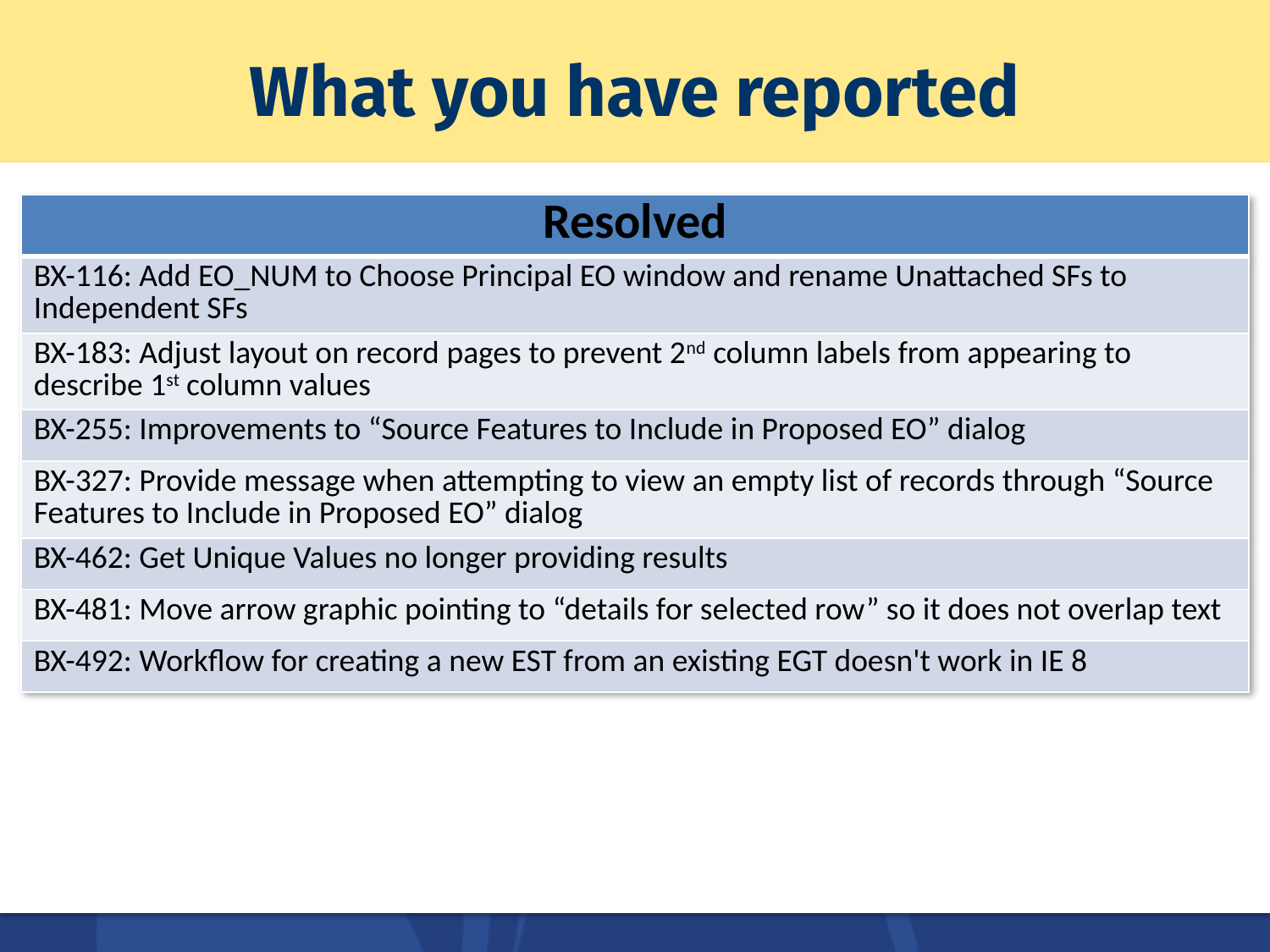

# What you have reported
| Resolved |
| --- |
| BX-116: Add EO\_NUM to Choose Principal EO window and rename Unattached SFs to Independent SFs |
| BX-183: Adjust layout on record pages to prevent 2nd column labels from appearing to describe 1st column values |
| BX-255: Improvements to “Source Features to Include in Proposed EO” dialog |
| BX-327: Provide message when attempting to view an empty list of records through “Source Features to Include in Proposed EO” dialog |
| BX-462: Get Unique Values no longer providing results |
| BX-481: Move arrow graphic pointing to “details for selected row” so it does not overlap text |
| BX-492: Workflow for creating a new EST from an existing EGT doesn't work in IE 8 |